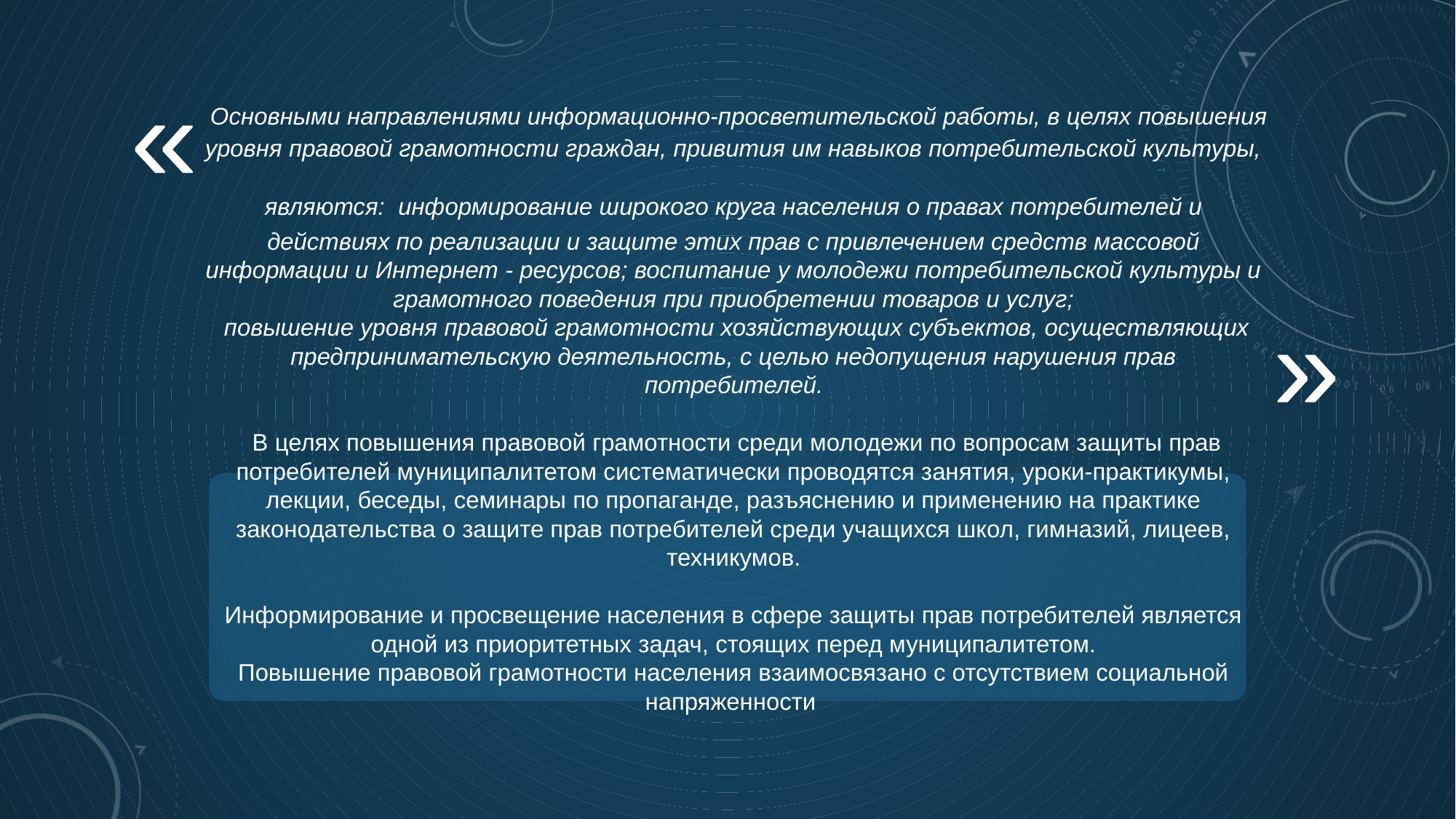

# Основными направлениями информационно-просветительской работы, в целях повышения уровня правовой грамотности граждан, привития им навыков потребительской культуры, являются:  информирование широкого круга населения о правах потребителей и действиях по реализации и защите этих прав с привлечением средств массовой информации и Интернет - ресурсов; воспитание у молодежи потребительской культуры и грамотного поведения при приобретении товаров и услуг; повышение уровня правовой грамотности хозяйствующих субъектов, осуществляющих предпринимательскую деятельность, с целью недопущения нарушения прав потребителей. В целях повышения правовой грамотности среди молодежи по вопросам защиты прав потребителей муниципалитетом систематически проводятся занятия, уроки-практикумы, лекции, беседы, семинары по пропаганде, разъяснению и применению на практике законодательства о защите прав потребителей среди учащихся школ, гимназий, лицеев, техникумов. Информирование и просвещение населения в сфере защиты прав потребителей является одной из приоритетных задач, стоящих перед муниципалитетом. Повышение правовой грамотности населения взаимосвязано с отсутствием социальной напряженности